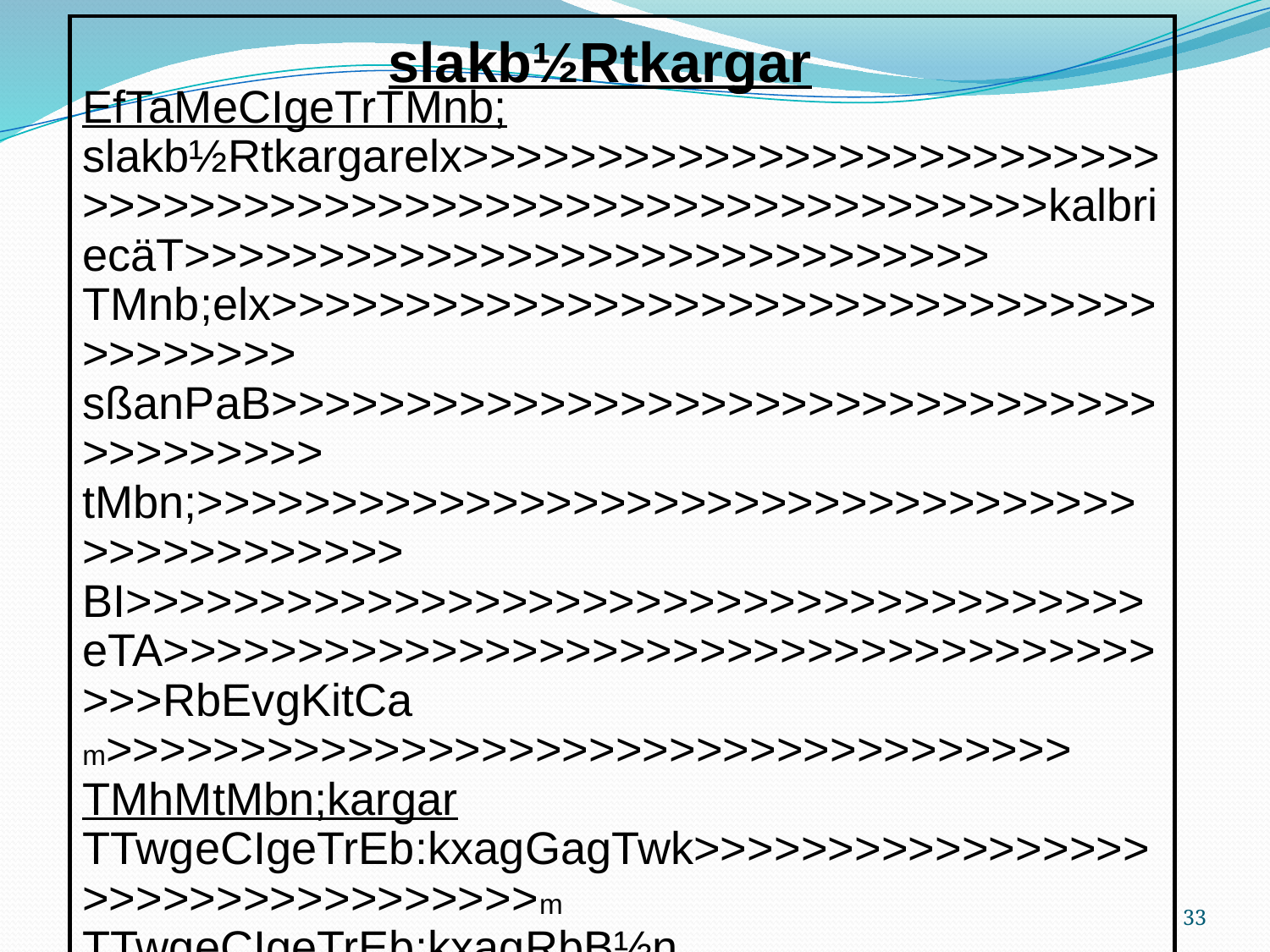

EfTaMeCIgeTrTMnb;
slakb½Rtkargarelx>>>>>>>>>>>>>>>>>>>>>>>>>>>>>>>>>>>>>>>>>>>>>>>>>>>>>>>>>>>>>>kalbriecäT>>>>>>>>>>>>>>>>>>>>>>>>>>>>>>
TMnb;elx>>>>>>>>>>>>>>>>>>>>>>>>>>>>>>>>>>>>>>>>>
sßanPaB>>>>>>>>>>>>>>>>>>>>>>>>>>>>>>>>>>>>>>>>>>
tMbn;>>>>>>>>>>>>>>>>>>>>>>>>>>>>>>>>>>>>>>>>>>>>>>>
BI>>>>>>>>>>>>>>>>>>>>>>>>>>>>>>>>>>>>>>eTA>>>>>>>>>>>>>>>>>>>>>>>>>>>>>>>>>>>>>>>>RbEvgKitCa m>>>>>>>>>>>>>>>>>>>>>>>>>>>>>>>>>>>>
TMhMtMbn;kargar
TTwgeCIgeTrEb:kxagGagTwk>>>>>>>>>>>>>>>>>>>>>>>>>>>>>>>>>>m    TTwgeCIgeTrEb:kxagRbB½n  >>>>>>>>>>>>>>>>>>>>>>>>>>>>>….m
RbEvgeCIgeTrEb:kxagGagTwk>>>>>>>>>>>>>>>>>>>>>>>>>>>>>>>>m    RbEvgeCIgeTrEb:kxagRbB½n>>>>>>>>>>>>>>>>>>>>>>>>>>>>>>>>>>>m
eCIgeTrdaMesµA
épÞerobesµAeLIgvijEb:kxagGagTwk>>>>>>>>>>>>>>>>>>>>>>>>m2 épÞerobesµAeLIgvijEb:kxagRbB½n>>>>>>>>>>>>>>>>>>>>>>>>>>>>>m2
eCIgeTrRKiHfµ
épÞerobfµeLIgvijEb:kxagGagTwk>>>>>>>>>>>>>>>>>>>>>>>>>>>>>>m2épÞerobfµeLIgvijEb:kxagRbB½n>>>>>>>>>>>>>>>>>>>>>>>>>>>>>>> m2
eCIgeTrGMBIdI
épÞerobKuNPaBeLIgvijEb:kxagGagTwk>>>>>>>>>>>>>>>>>>>>>>>>>>m2  épÞerobKuNPaBeLIgvijEb:kxagRbB½n>>>>>>>>>>>>>>>>>>m2
kt;sMKal;
eQµaHRbFankardæan			htßelxaRbFankardæan
slakb½Rtkargar
33